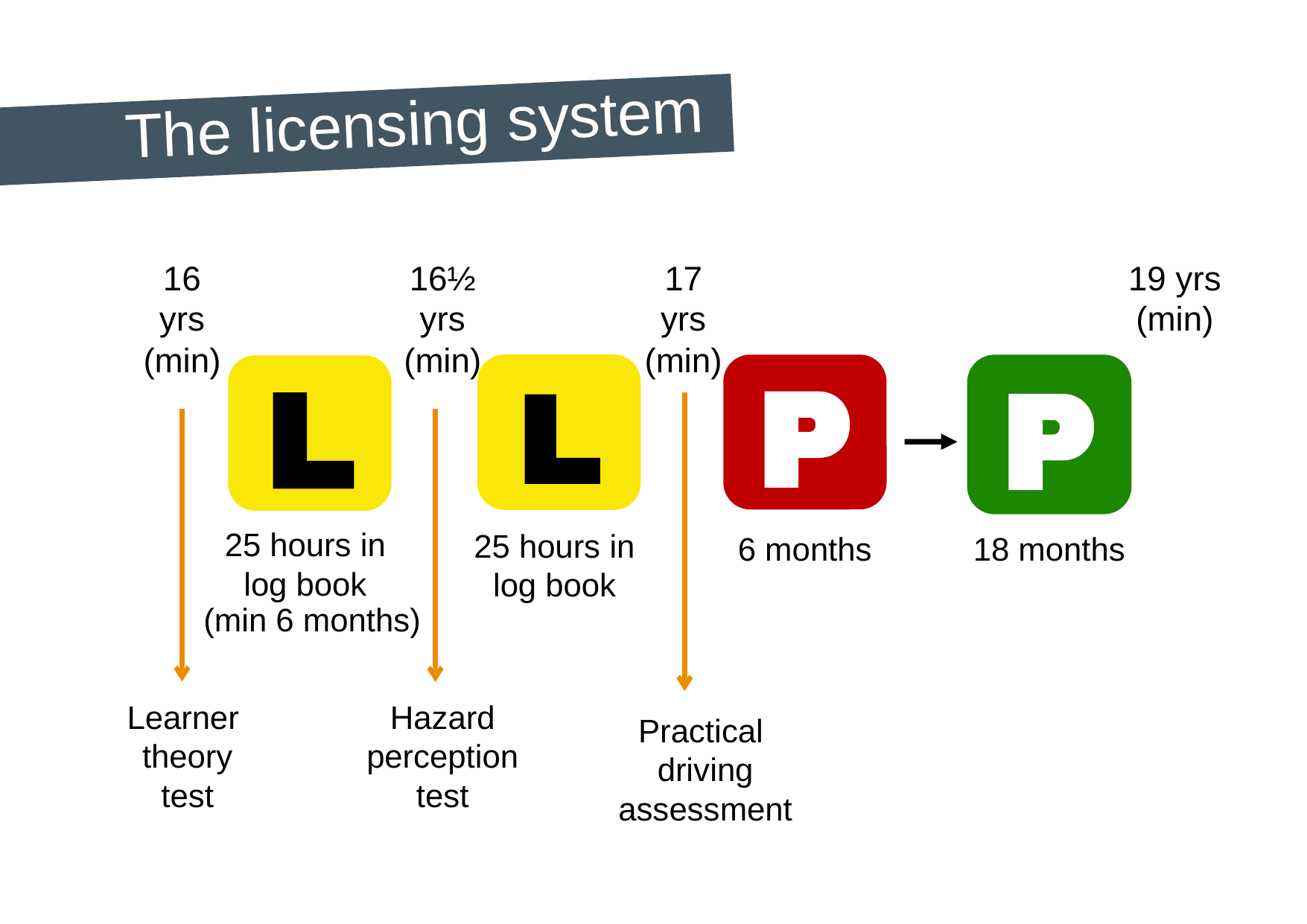

The licensing system.
16 yrs
(min)
16½ yrs
(min)
17 yrs
(min)
19 yrs
(min)
P
P
L
L

25 hours in
log book
25 hours in
log book

6 months
18 months
(min 6 months)
Learner
theory test
Hazard
perception
test
Practical
driving
assessment